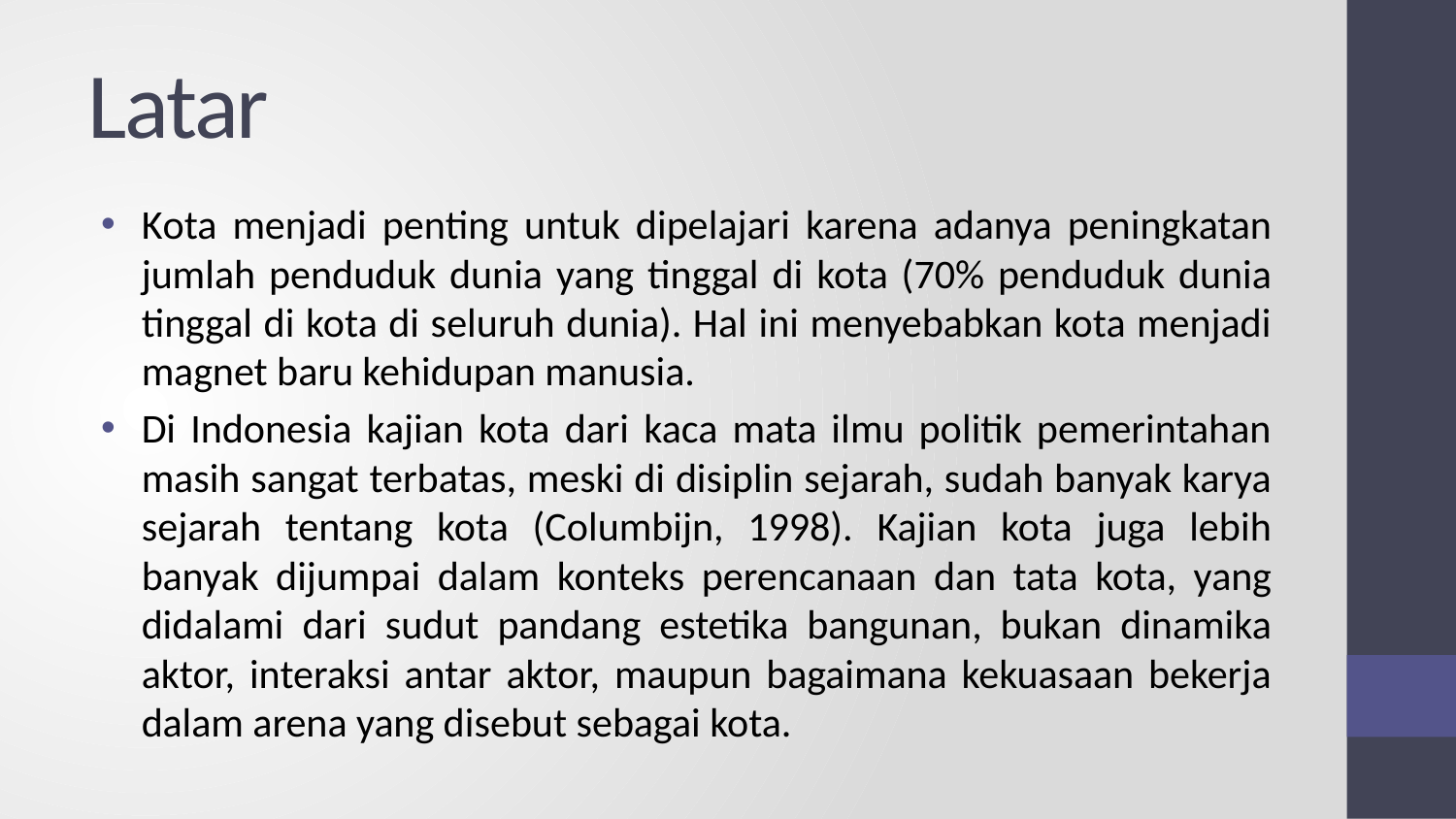

# Latar
Kota menjadi penting untuk dipelajari karena adanya peningkatan jumlah penduduk dunia yang tinggal di kota (70% penduduk dunia tinggal di kota di seluruh dunia). Hal ini menyebabkan kota menjadi magnet baru kehidupan manusia.
Di Indonesia kajian kota dari kaca mata ilmu politik pemerintahan masih sangat terbatas, meski di disiplin sejarah, sudah banyak karya sejarah tentang kota (Columbijn, 1998). Kajian kota juga lebih banyak dijumpai dalam konteks perencanaan dan tata kota, yang didalami dari sudut pandang estetika bangunan, bukan dinamika aktor, interaksi antar aktor, maupun bagaimana kekuasaan bekerja dalam arena yang disebut sebagai kota.